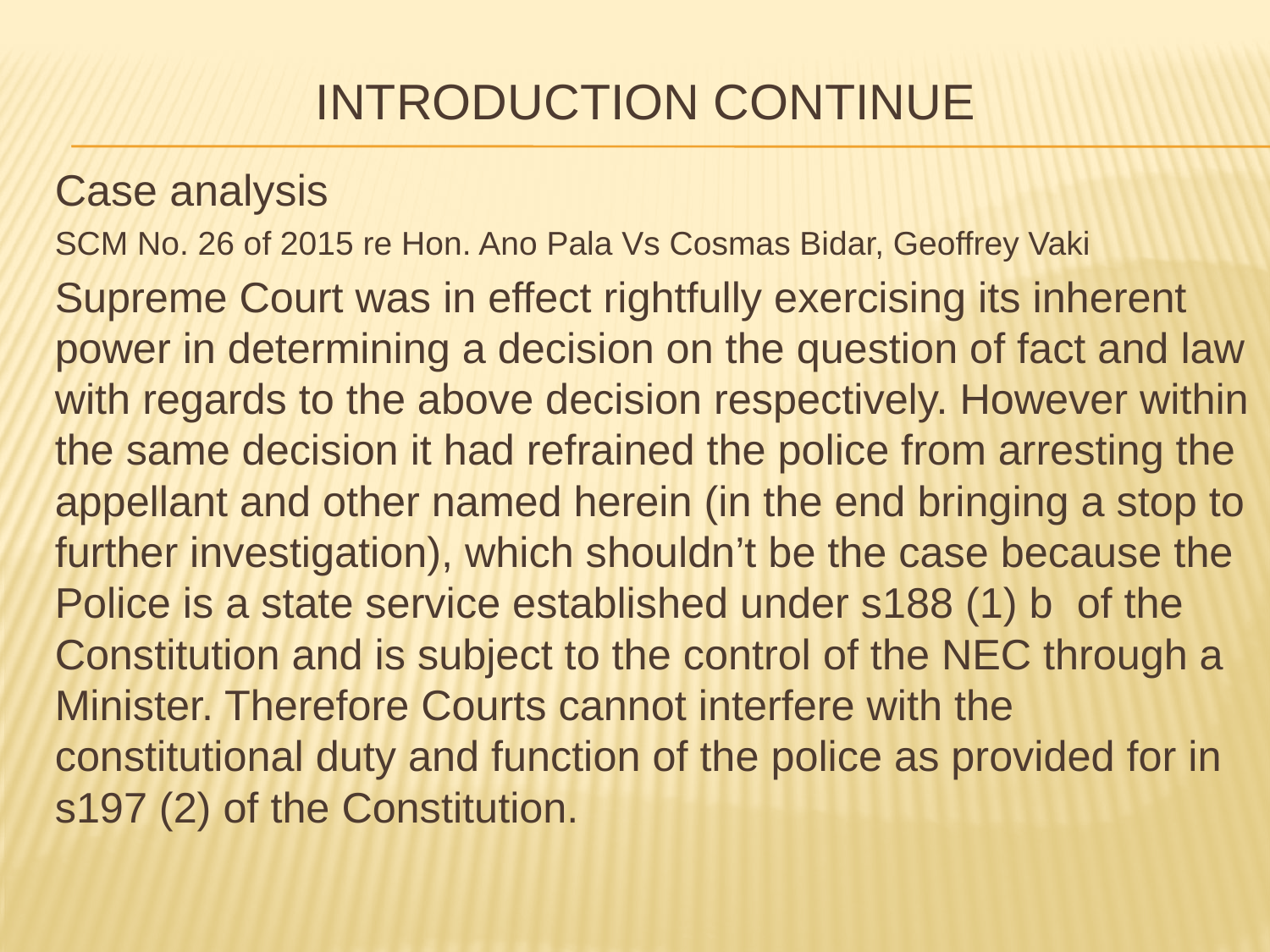

# INTRODUCTION CONTINUE
Case analysis
SCM No. 26 of 2015 re Hon. Ano Pala Vs Cosmas Bidar, Geoffrey Vaki
Supreme Court was in effect rightfully exercising its inherent power in determining a decision on the question of fact and law with regards to the above decision respectively. However within the same decision it had refrained the police from arresting the appellant and other named herein (in the end bringing a stop to further investigation), which shouldn’t be the case because the Police is a state service established under s188 (1) b  of the Constitution and is subject to the control of the NEC through a Minister. Therefore Courts cannot interfere with the constitutional duty and function of the police as provided for in s197 (2) of the Constitution.